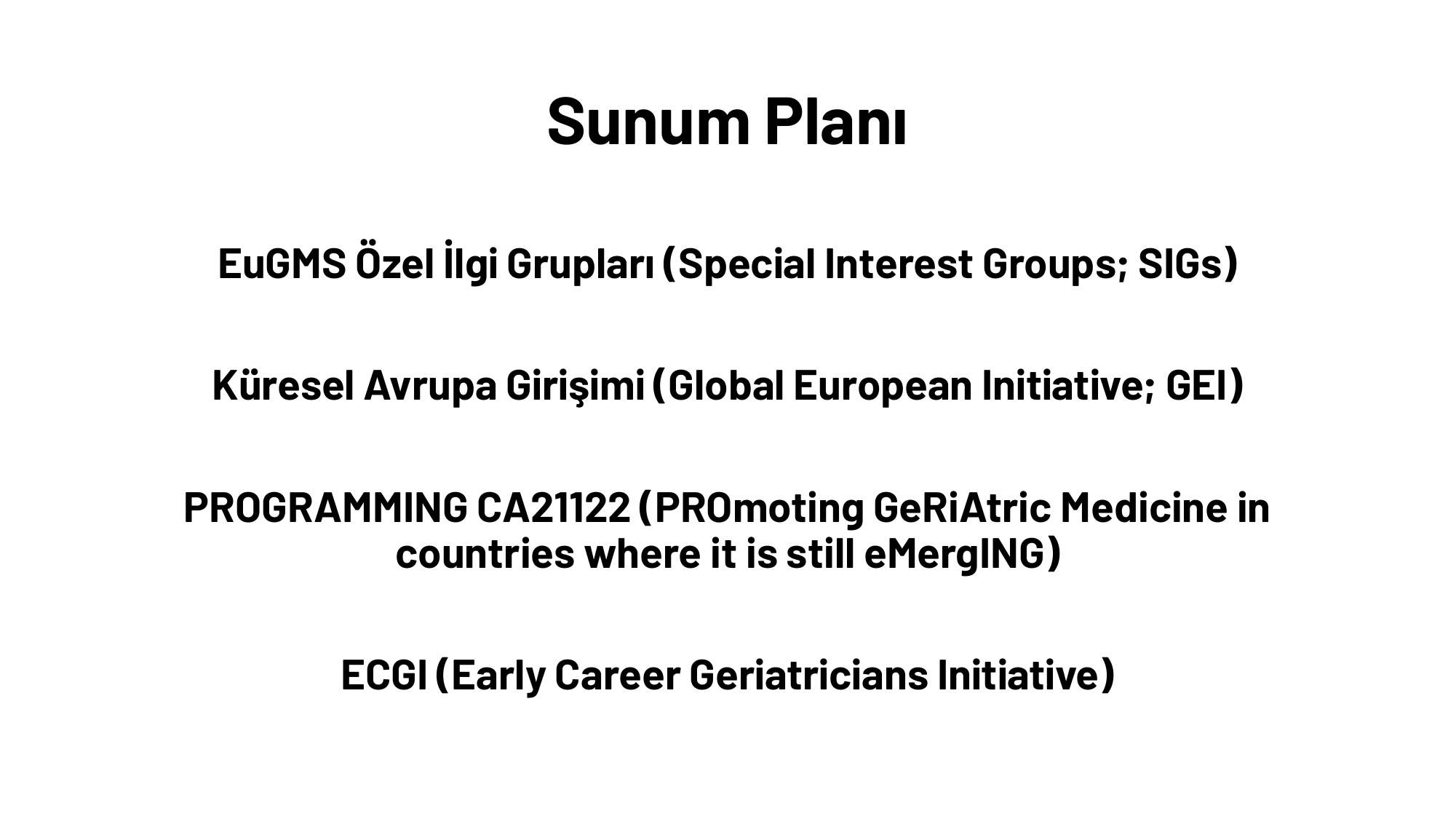

# Sunum Planı
EuGMS Özel İlgi Grupları (Special Interest Groups; SIGs)

Küresel Avrupa Girişimi (Global European Initiative; GEI)

PROGRAMMING CA21122 (PROmoting GeRiAtric Medicine in countries where it is still eMergING)

ECGI (Early Career Geriatricians Initiative)